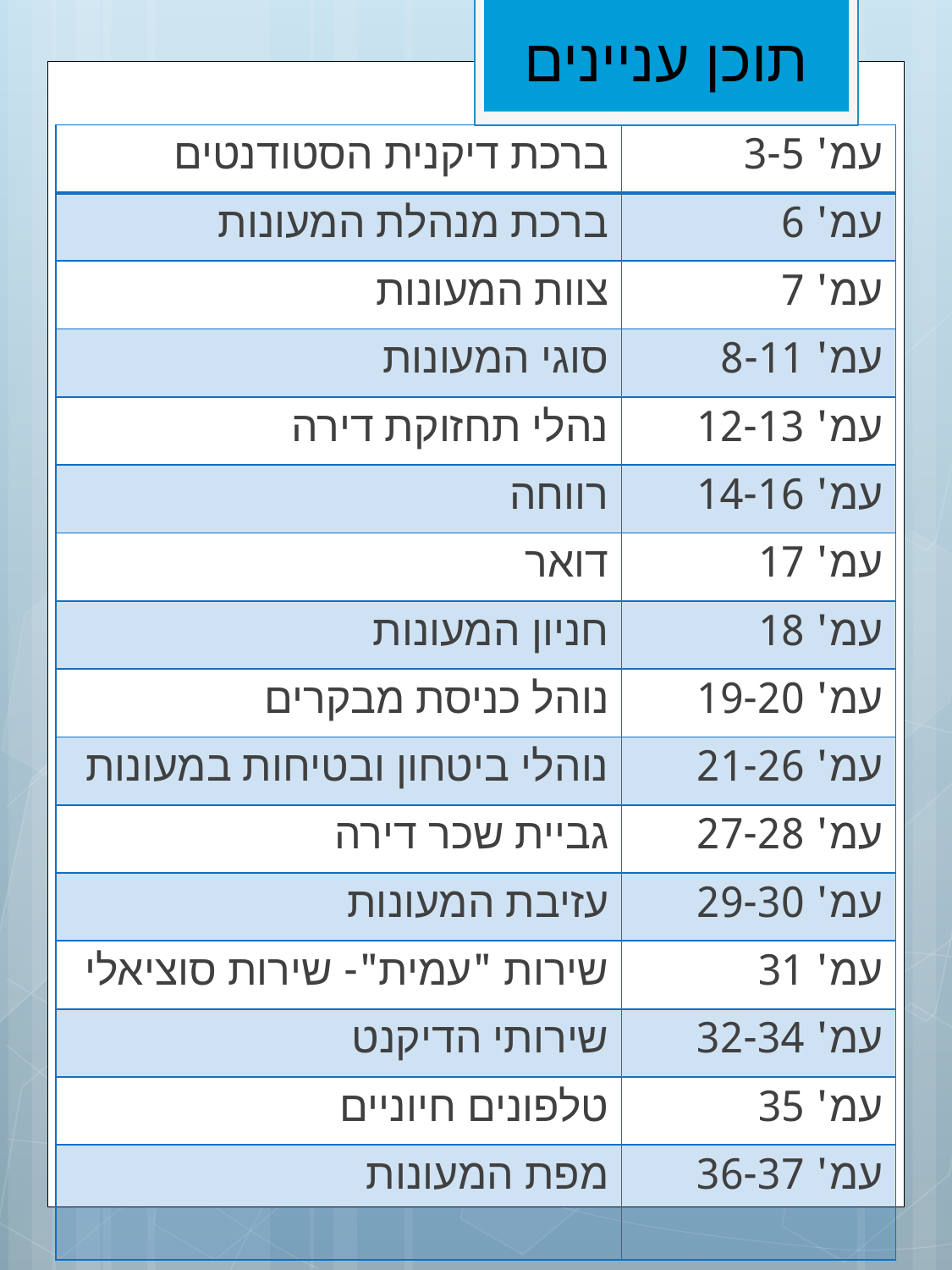

# תוכן עניינים
| ברכת דיקנית הסטודנטים | עמ' 3-5 |
| --- | --- |
| ברכת מנהלת המעונות | עמ' 6 |
| צוות המעונות | עמ' 7 |
| סוגי המעונות | עמ' 8-11 |
| נהלי תחזוקת דירה | עמ' 12-13 |
| רווחה | עמ' 14-16 |
| דואר | עמ' 17 |
| חניון המעונות | עמ' 18 |
| נוהל כניסת מבקרים | עמ' 19-20 |
| נוהלי ביטחון ובטיחות במעונות | עמ' 21-26 |
| גביית שכר דירה | עמ' 27-28 |
| עזיבת המעונות | עמ' 29-30 |
| שירות "עמית"- שירות סוציאלי | עמ' 31 |
| שירותי הדיקנט | עמ' 32-34 |
| טלפונים חיוניים | עמ' 35 |
| מפת המעונות | עמ' 36-37 |